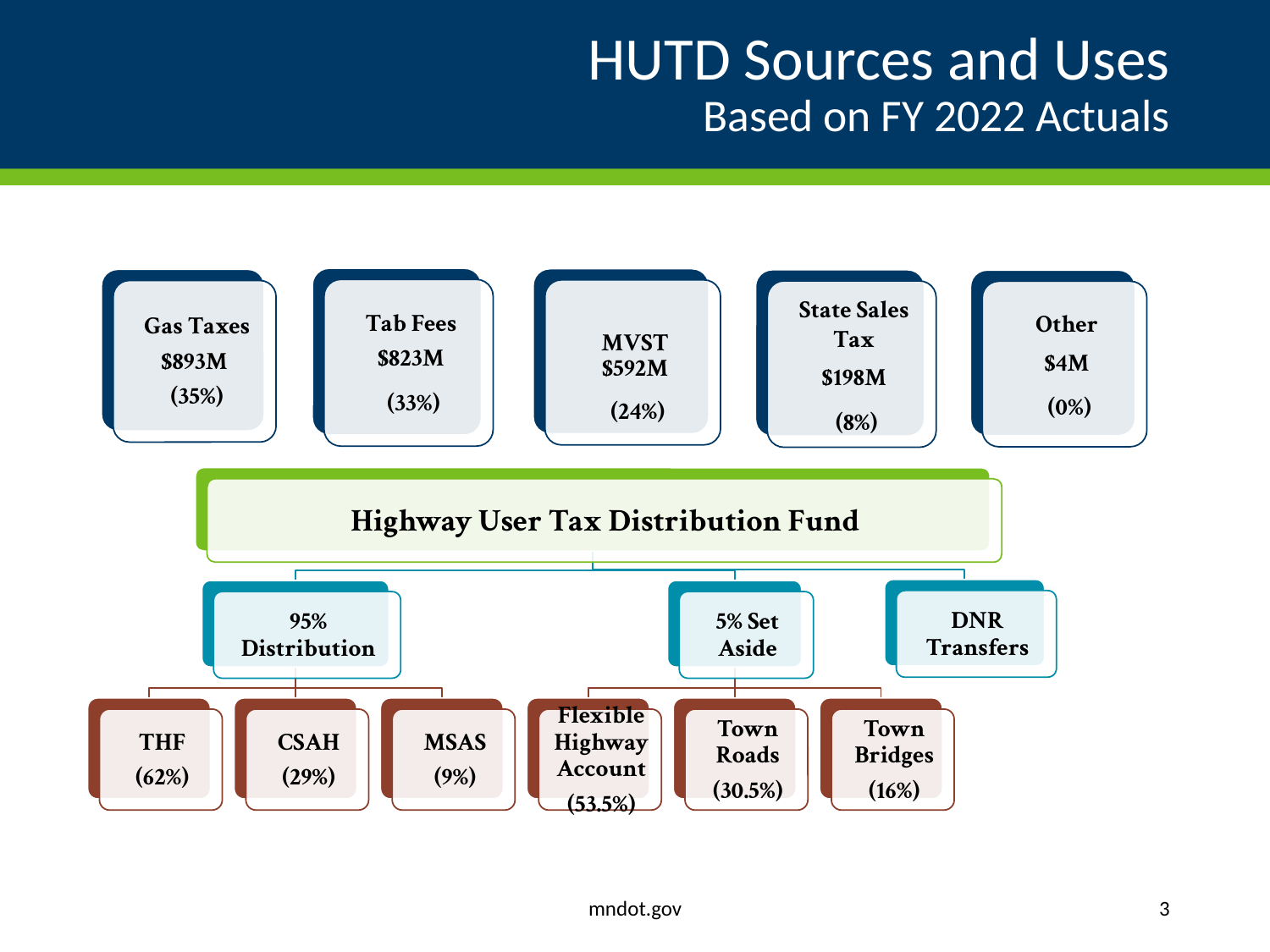

# HUTD Sources and Uses Based on FY 2022 Actuals
Gas Taxes
$893M
(35%)
Tab Fees
$823M
 (33%)
Highway User Tax Distribution Fund
95% Distribution
THF
(62%)
CSAH
(29%)
MSAS
(9%)
5% Set Aside
Flexible Highway Account
(53.5%)
Town Roads
(30.5%)
Town Bridges
(16%)
DNR Transfers
MVST
$592M
 (24%)
State Sales Tax
$198M
 (8%)
Other
$4M
 (0%)
mndot.gov
3